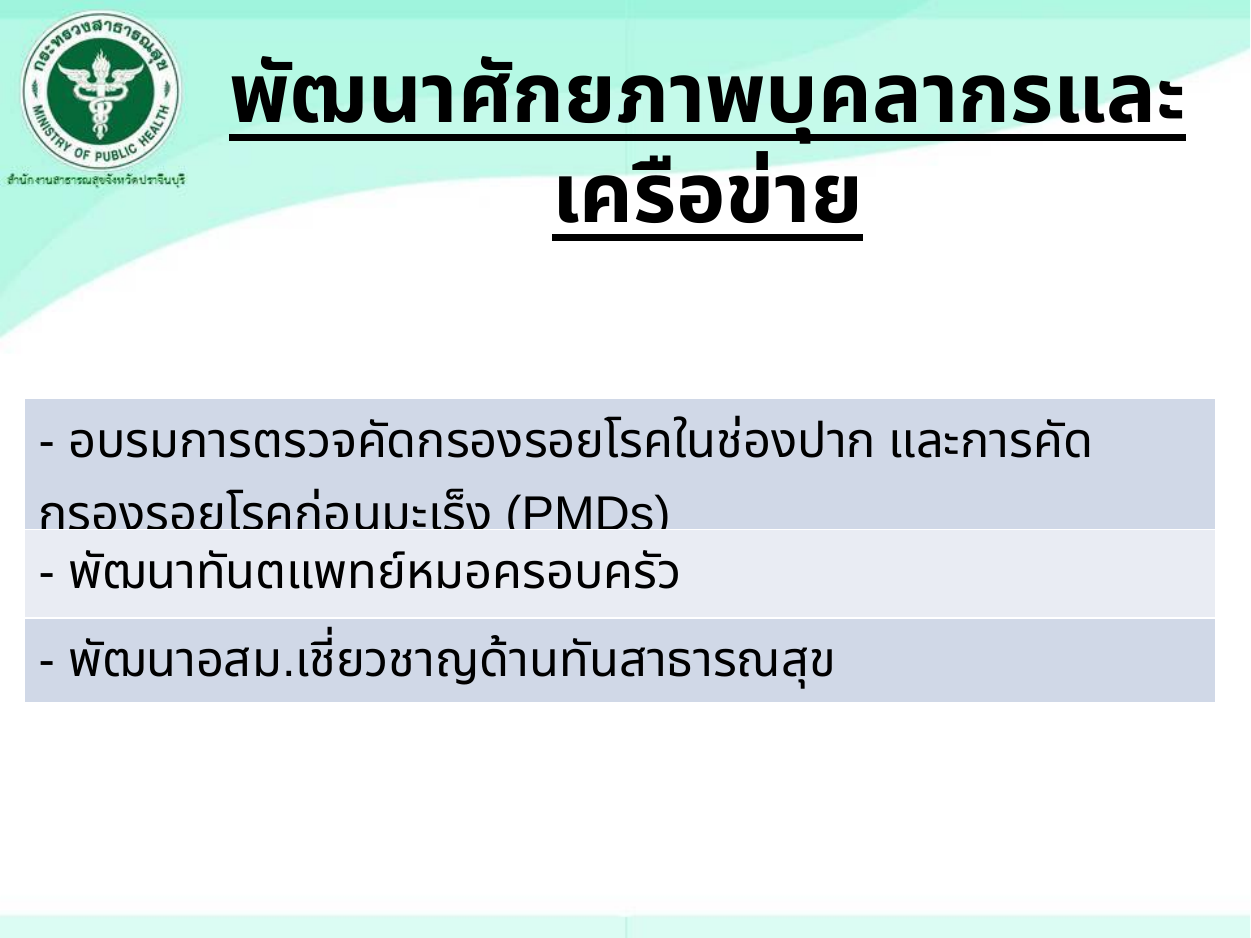

พัฒนาศักยภาพบุคลากรและเครือข่าย
| - อบรมการตรวจคัดกรองรอยโรคในช่องปาก และการคัดกรองรอยโรคก่อนมะเร็ง (PMDs) |
| --- |
| - พัฒนาทันตแพทย์หมอครอบครัว |
| - พัฒนาอสม.เชี่ยวชาญด้านทันสาธารณสุข |